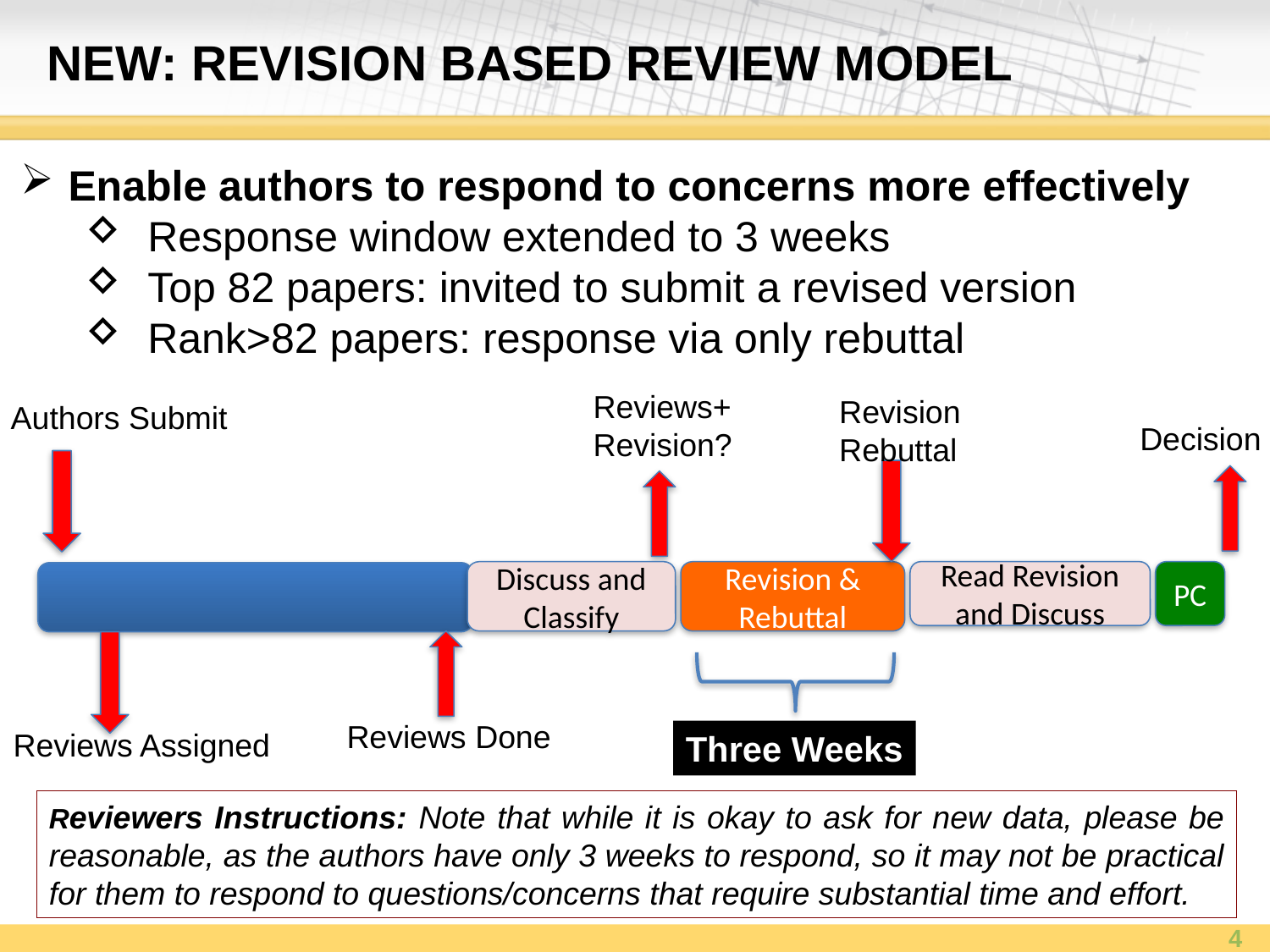

# NEW: REVISION BASED REVIEW MODEL
Enable authors to respond to concerns more effectively
Response window extended to 3 weeks
Top 82 papers: invited to submit a revised version
Rank>82 papers: response via only rebuttal

Reviews+
Revision?

Discuss and
Classify
Revision
Rebuttal

Revision &
Rebuttal

Three Weeks
Authors Submit

Reviews Done
Reviews Assigned
Decision

PC
Read Revision
and Discuss
Reviewers Instructions: Note that while it is okay to ask for new data, please be reasonable, as the authors have only 3 weeks to respond, so it may not be practical for them to respond to questions/concerns that require substantial time and effort.
4